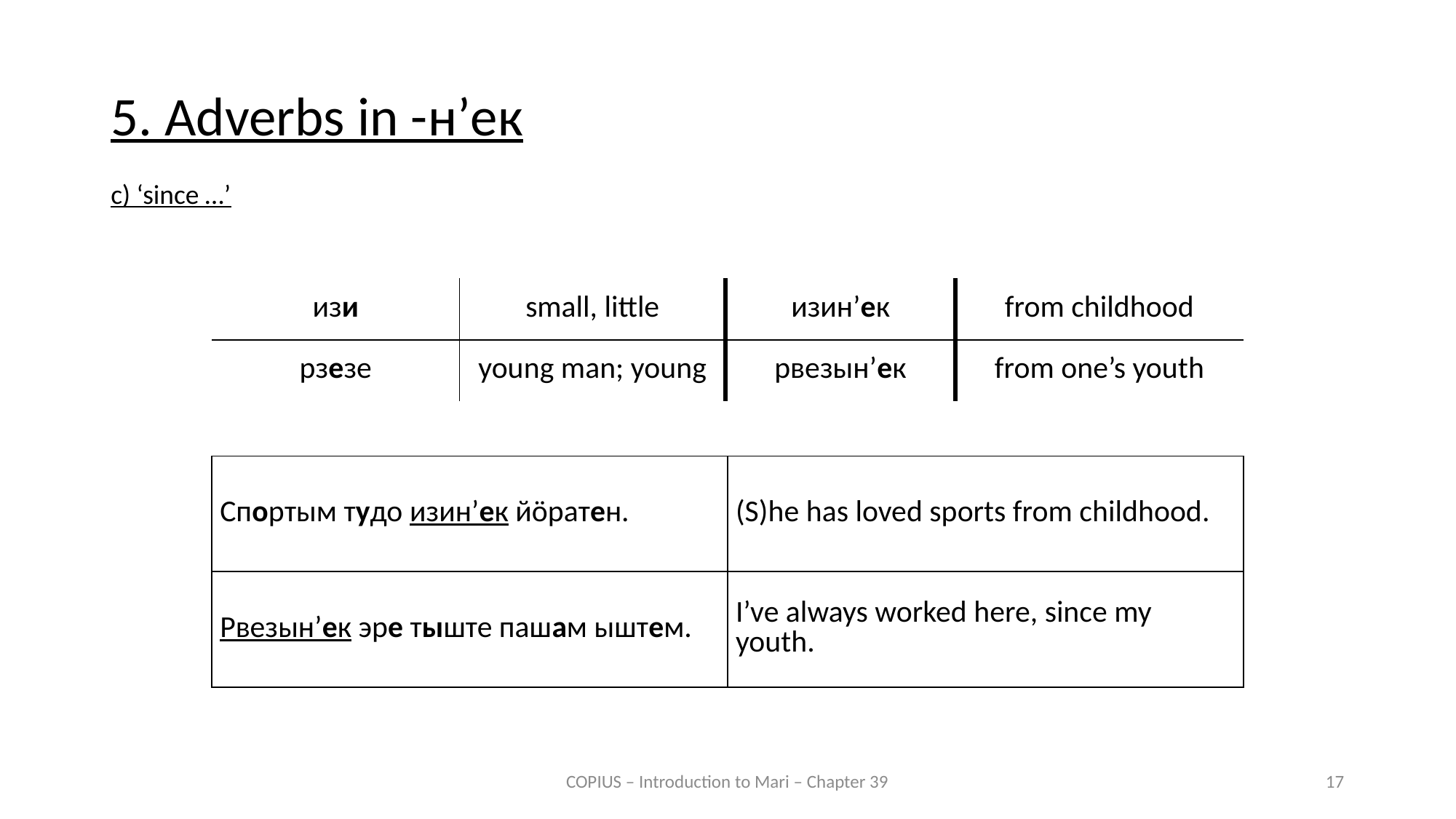

5. Adverbs in -н’ек
c) ‘since …’
| изи | small, little | изин’ек | from childhood |
| --- | --- | --- | --- |
| рзезе | young man; young | рвезын’ек | from one’s youth |
| Спортым тудо изин’ек йӧратен. | (S)he has loved sports from childhood. |
| --- | --- |
| Рвезын’ек эре тыште пашам ыштем. | I’ve always worked here, since my youth. |
COPIUS – Introduction to Mari – Chapter 39
17